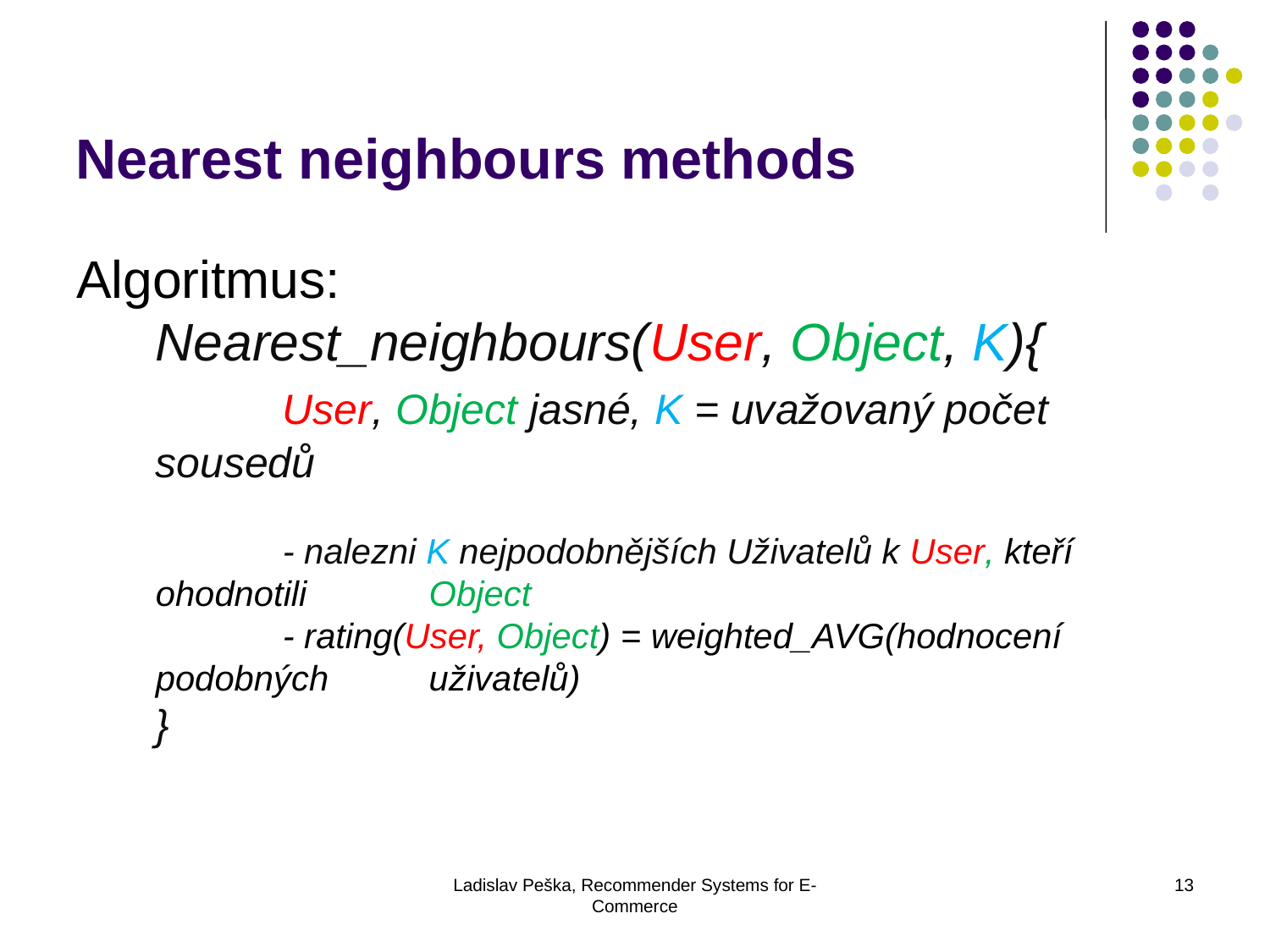

Nearest neighbours methods
Algoritmus:
Nearest_neighbours(User, Object, K){
	User, Object jasné, K = uvažovaný počet sousedů
	- nalezni K nejpodobnějších Uživatelů k User, kteří ohodnotili 	  Object
	- rating(User, Object) = weighted_AVG(hodnocení podobných 	  uživatelů)
}
Ladislav Peška, Recommender Systems for E-Commerce
13